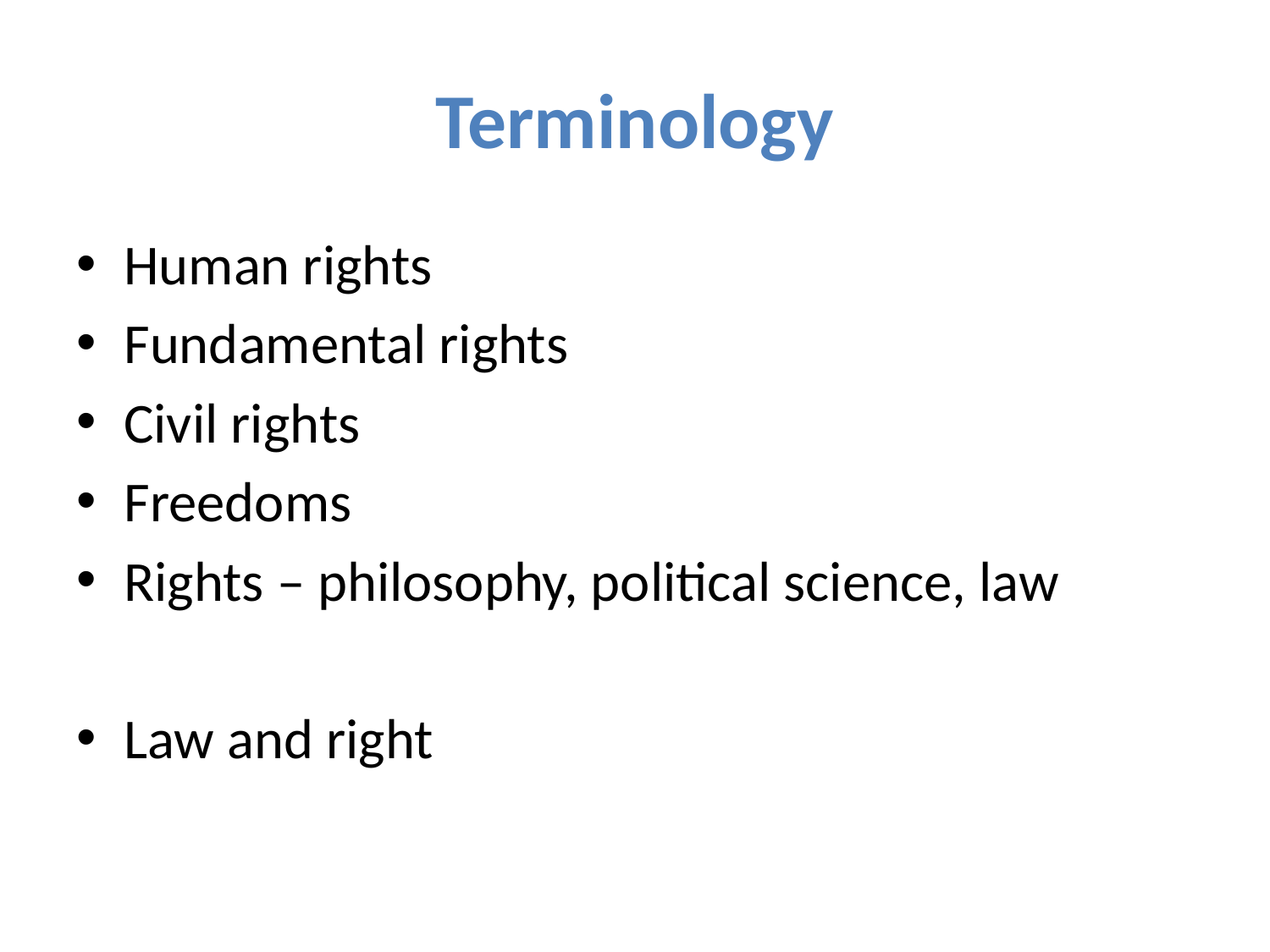

# Terminology
Human rights
Fundamental rights
Civil rights
Freedoms
Rights – philosophy, political science, law

Law and right